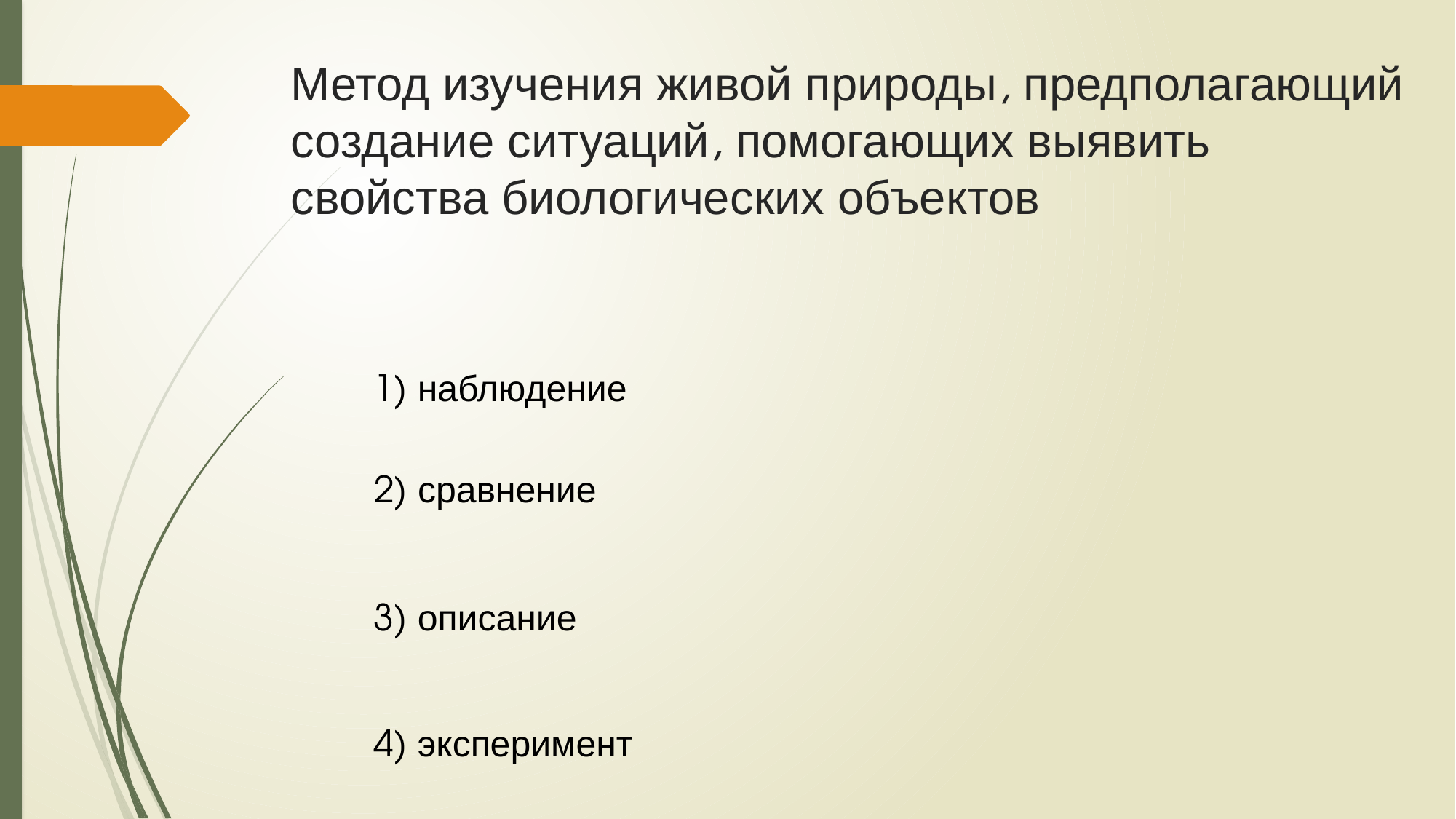

# Метод изучения живой природы, предполагающий создание ситуаций, помогающих выявить свойства биологических объектов
1) наблюдение
2) сравнение
3) описание
4) эксперимент